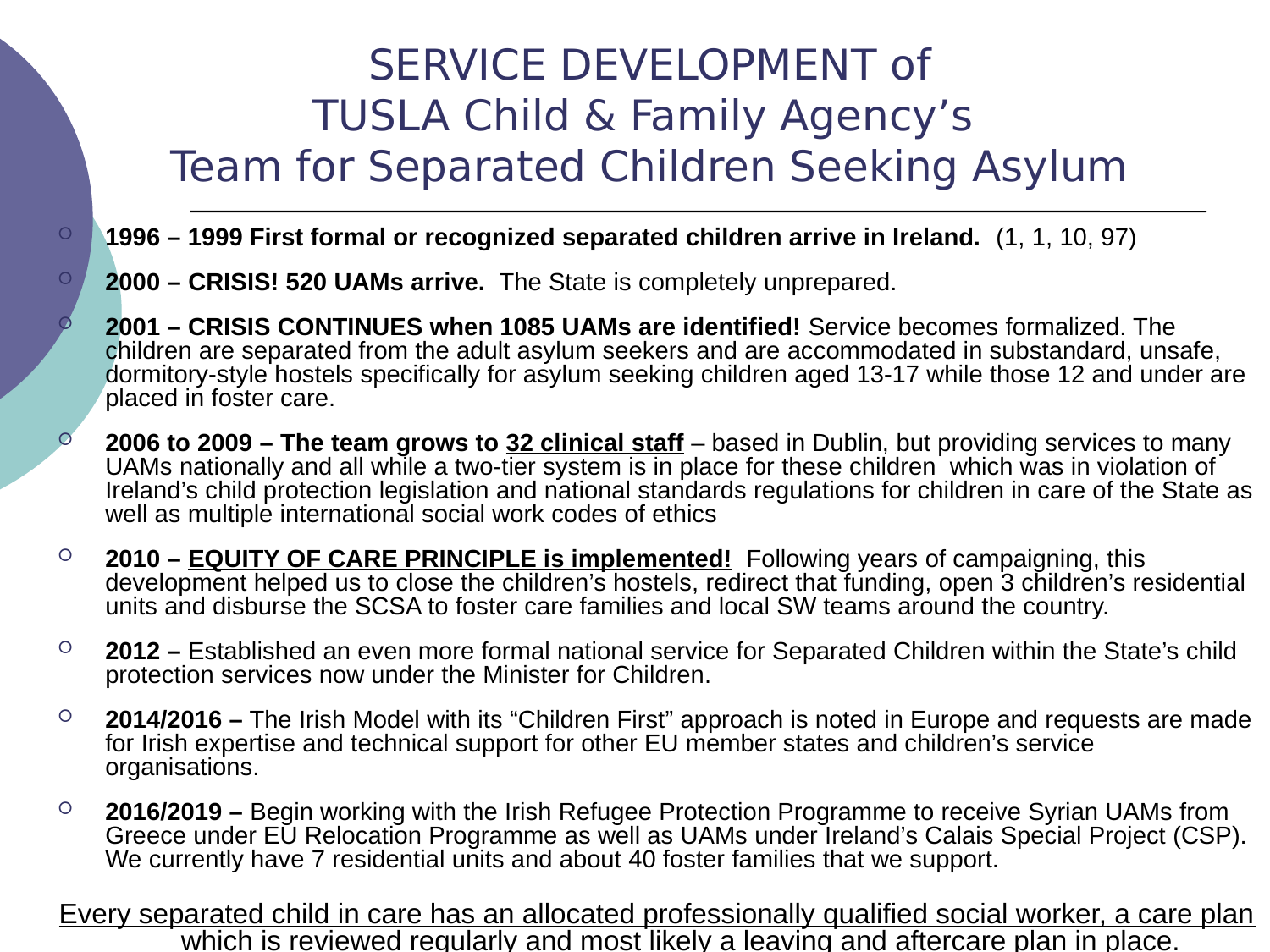

# SERVICE DEVELOPMENT of TUSLA Child & Family Agency’s Team for Separated Children Seeking Asylum

1996 – 1999 First formal or recognized separated children arrive in Ireland.  (1, 1, 10, 97)

2000 – CRISIS! 520 UAMs arrive.  The State is completely unprepared.

2001 – CRISIS CONTINUES when 1085 UAMs are identified! Service becomes formalized. The children are separated from the adult asylum seekers and are accommodated in substandard, unsafe, dormitory-style hostels specifically for asylum seeking children aged 13-17 while those 12 and under are placed in foster care.

2006 to 2009 – The team grows to 32 clinical staff – based in Dublin, but providing services to many UAMs nationally and all while a two-tier system is in place for these children  which was in violation of  Ireland’s child protection legislation and national standards regulations for children in care of the State as well as multiple international social work codes of ethics

2010 – EQUITY OF CARE PRINCIPLE is implemented!  Following years of campaigning, this development helped us to close the children’s hostels, redirect that funding, open 3 children’s residential units and disburse the SCSA to foster care families and local SW teams around the country.

2012 – Established an even more formal national service for Separated Children within the State’s child protection services now under the Minister for Children.

2014/2016 – The Irish Model with its “Children First” approach is noted in Europe and requests are made for Irish expertise and technical support for other EU member states and children’s service organisations.

2016/2019 – Begin working with the Irish Refugee Protection Programme to receive Syrian UAMs from Greece under EU Relocation Programme as well as UAMs under Ireland’s Calais Special Project (CSP).  We currently have 7 residential units and about 40 foster families that we support.

Every separated child in care has an allocated professionally qualified social worker, a care plan which is reviewed regularly and most likely a leaving and aftercare plan in place.